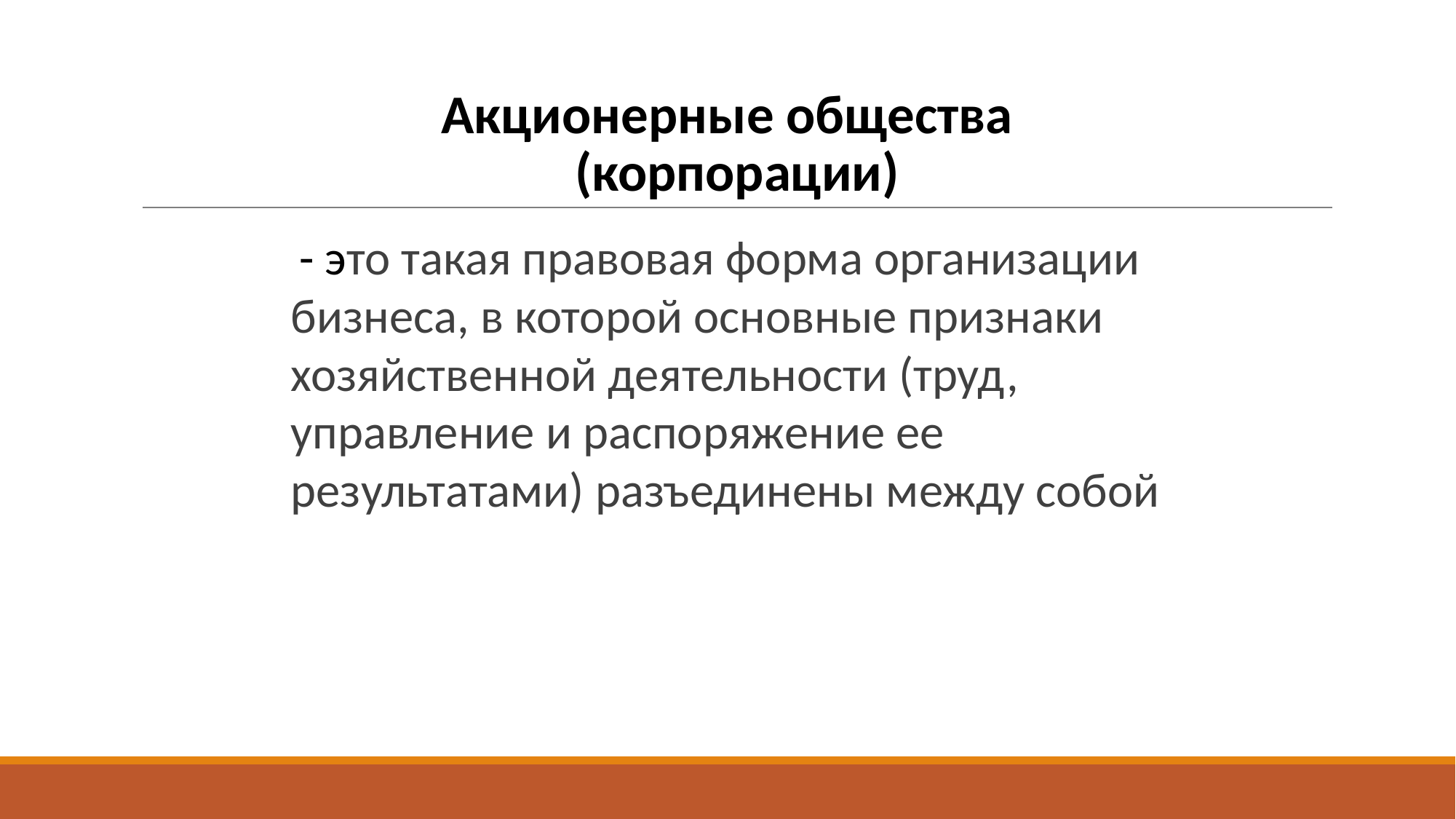

# Акционерные общества (корпорации)
  - это такая правовая форма организации бизнеса, в которой основные признаки хозяйственной деятельности (труд, управление и распоряжение ее результатами) разъединены между собой